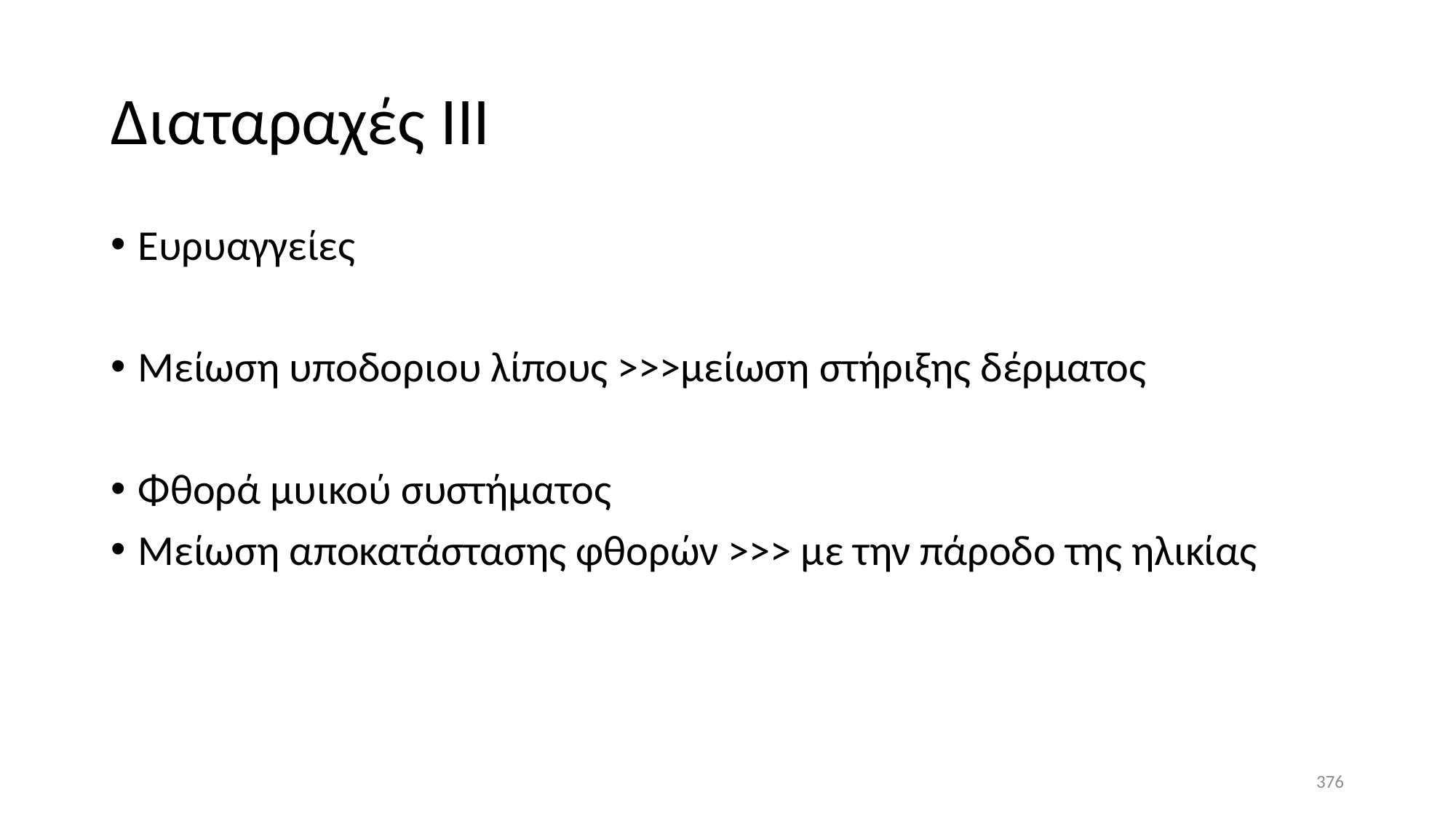

# Διαταραχές ΙΙΙ
Ευρυαγγείες

Μείωση υποδοριου λίπους >>>μείωση στήριξης δέρματος

Φθορά μυικού συστήματος
Μείωση αποκατάστασης φθορών >>> με την πάροδο της ηλικίας

376